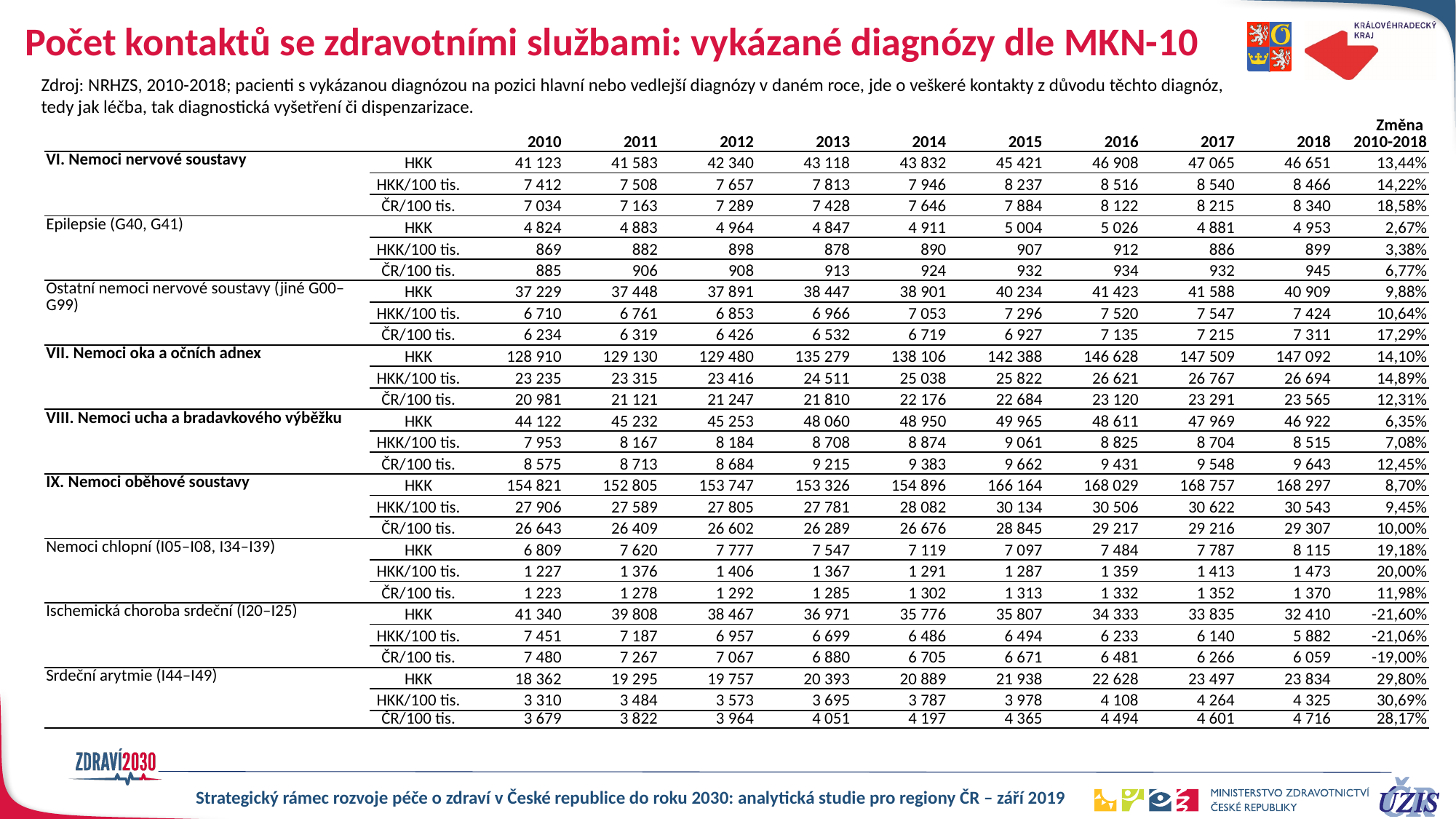

# Počet kontaktů se zdravotními službami: vykázané diagnózy dle MKN-10
Zdroj: NRHZS, 2010-2018; pacienti s vykázanou diagnózou na pozici hlavní nebo vedlejší diagnózy v daném roce, jde o veškeré kontakty z důvodu těchto diagnóz, tedy jak léčba, tak diagnostická vyšetření či dispenzarizace.
|  |  | 2010 | 2011 | 2012 | 2013 | 2014 | 2015 | 2016 | 2017 | 2018 | Změna 2010-2018 |
| --- | --- | --- | --- | --- | --- | --- | --- | --- | --- | --- | --- |
| VI. Nemoci nervové soustavy | HKK | 41 123 | 41 583 | 42 340 | 43 118 | 43 832 | 45 421 | 46 908 | 47 065 | 46 651 | 13,44% |
|  | HKK/100 tis. | 7 412 | 7 508 | 7 657 | 7 813 | 7 946 | 8 237 | 8 516 | 8 540 | 8 466 | 14,22% |
|  | ČR/100 tis. | 7 034 | 7 163 | 7 289 | 7 428 | 7 646 | 7 884 | 8 122 | 8 215 | 8 340 | 18,58% |
| Epilepsie (G40, G41) | HKK | 4 824 | 4 883 | 4 964 | 4 847 | 4 911 | 5 004 | 5 026 | 4 881 | 4 953 | 2,67% |
|  | HKK/100 tis. | 869 | 882 | 898 | 878 | 890 | 907 | 912 | 886 | 899 | 3,38% |
|  | ČR/100 tis. | 885 | 906 | 908 | 913 | 924 | 932 | 934 | 932 | 945 | 6,77% |
| Ostatní nemoci nervové soustavy (jiné G00–G99) | HKK | 37 229 | 37 448 | 37 891 | 38 447 | 38 901 | 40 234 | 41 423 | 41 588 | 40 909 | 9,88% |
|  | HKK/100 tis. | 6 710 | 6 761 | 6 853 | 6 966 | 7 053 | 7 296 | 7 520 | 7 547 | 7 424 | 10,64% |
|  | ČR/100 tis. | 6 234 | 6 319 | 6 426 | 6 532 | 6 719 | 6 927 | 7 135 | 7 215 | 7 311 | 17,29% |
| VII. Nemoci oka a očních adnex | HKK | 128 910 | 129 130 | 129 480 | 135 279 | 138 106 | 142 388 | 146 628 | 147 509 | 147 092 | 14,10% |
|  | HKK/100 tis. | 23 235 | 23 315 | 23 416 | 24 511 | 25 038 | 25 822 | 26 621 | 26 767 | 26 694 | 14,89% |
|  | ČR/100 tis. | 20 981 | 21 121 | 21 247 | 21 810 | 22 176 | 22 684 | 23 120 | 23 291 | 23 565 | 12,31% |
| VIII. Nemoci ucha a bradavkového výběžku | HKK | 44 122 | 45 232 | 45 253 | 48 060 | 48 950 | 49 965 | 48 611 | 47 969 | 46 922 | 6,35% |
|  | HKK/100 tis. | 7 953 | 8 167 | 8 184 | 8 708 | 8 874 | 9 061 | 8 825 | 8 704 | 8 515 | 7,08% |
|  | ČR/100 tis. | 8 575 | 8 713 | 8 684 | 9 215 | 9 383 | 9 662 | 9 431 | 9 548 | 9 643 | 12,45% |
| IX. Nemoci oběhové soustavy | HKK | 154 821 | 152 805 | 153 747 | 153 326 | 154 896 | 166 164 | 168 029 | 168 757 | 168 297 | 8,70% |
|  | HKK/100 tis. | 27 906 | 27 589 | 27 805 | 27 781 | 28 082 | 30 134 | 30 506 | 30 622 | 30 543 | 9,45% |
|  | ČR/100 tis. | 26 643 | 26 409 | 26 602 | 26 289 | 26 676 | 28 845 | 29 217 | 29 216 | 29 307 | 10,00% |
| Nemoci chlopní (I05–I08, I34–I39) | HKK | 6 809 | 7 620 | 7 777 | 7 547 | 7 119 | 7 097 | 7 484 | 7 787 | 8 115 | 19,18% |
|  | HKK/100 tis. | 1 227 | 1 376 | 1 406 | 1 367 | 1 291 | 1 287 | 1 359 | 1 413 | 1 473 | 20,00% |
|  | ČR/100 tis. | 1 223 | 1 278 | 1 292 | 1 285 | 1 302 | 1 313 | 1 332 | 1 352 | 1 370 | 11,98% |
| Ischemická choroba srdeční (I20–I25) | HKK | 41 340 | 39 808 | 38 467 | 36 971 | 35 776 | 35 807 | 34 333 | 33 835 | 32 410 | -21,60% |
|  | HKK/100 tis. | 7 451 | 7 187 | 6 957 | 6 699 | 6 486 | 6 494 | 6 233 | 6 140 | 5 882 | -21,06% |
|  | ČR/100 tis. | 7 480 | 7 267 | 7 067 | 6 880 | 6 705 | 6 671 | 6 481 | 6 266 | 6 059 | -19,00% |
| Srdeční arytmie (I44–I49) | HKK | 18 362 | 19 295 | 19 757 | 20 393 | 20 889 | 21 938 | 22 628 | 23 497 | 23 834 | 29,80% |
|  | HKK/100 tis. | 3 310 | 3 484 | 3 573 | 3 695 | 3 787 | 3 978 | 4 108 | 4 264 | 4 325 | 30,69% |
|  | ČR/100 tis. | 3 679 | 3 822 | 3 964 | 4 051 | 4 197 | 4 365 | 4 494 | 4 601 | 4 716 | 28,17% |